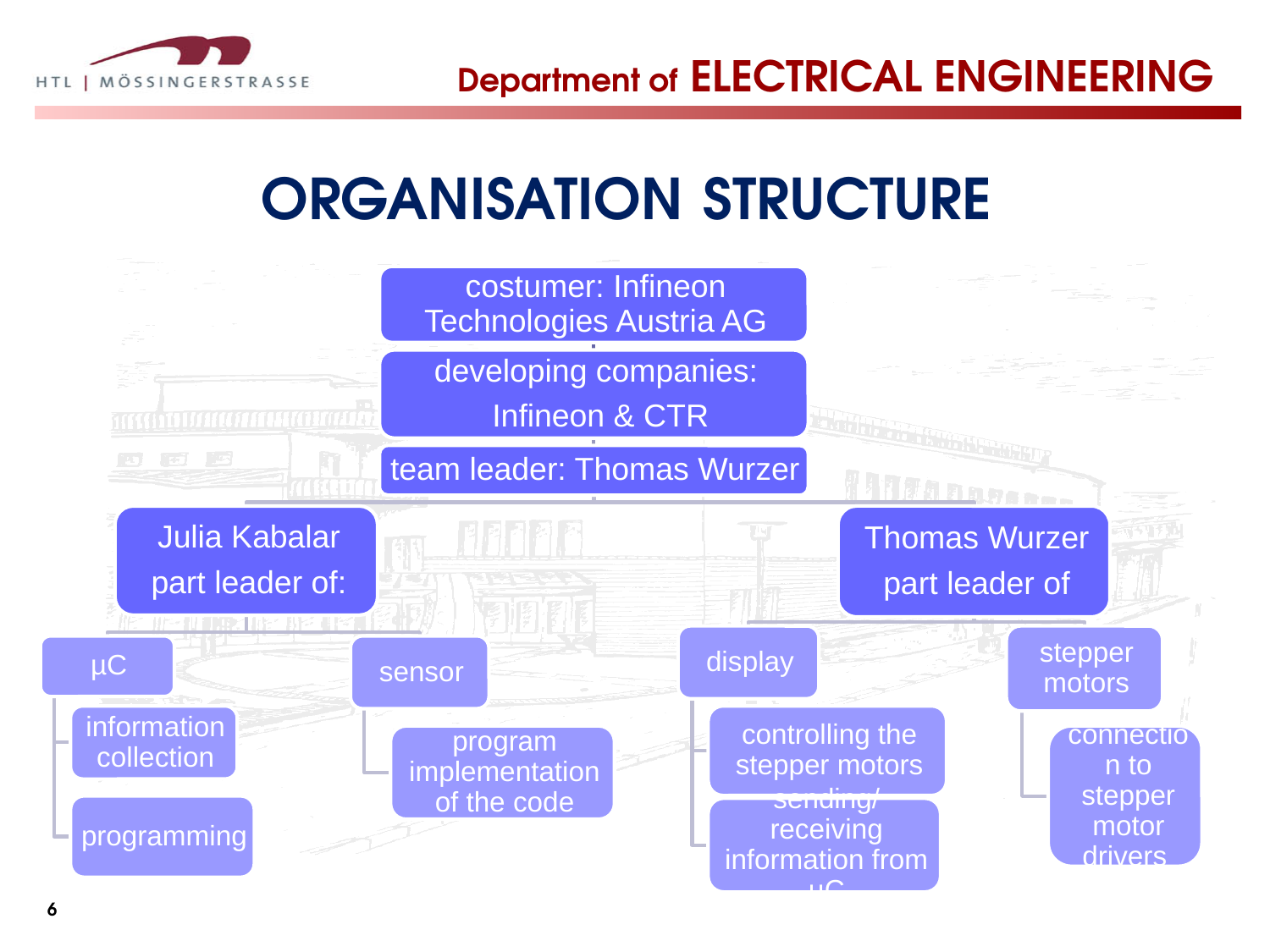

# ORGANISATION STRUCTURE
costumer: Infineon Technologies Austria AG
developing companies:
 Infineon & CTR
team leader: Thomas Wurzer
Julia Kabalar
part leader of:
µC
information collection
programming
sensor
program implementation of the code
Thomas Wurzer
part leader of
display
controlling the stepper motors
sending/receiving information from µC
stepper motors
connection to stepper motor drivers